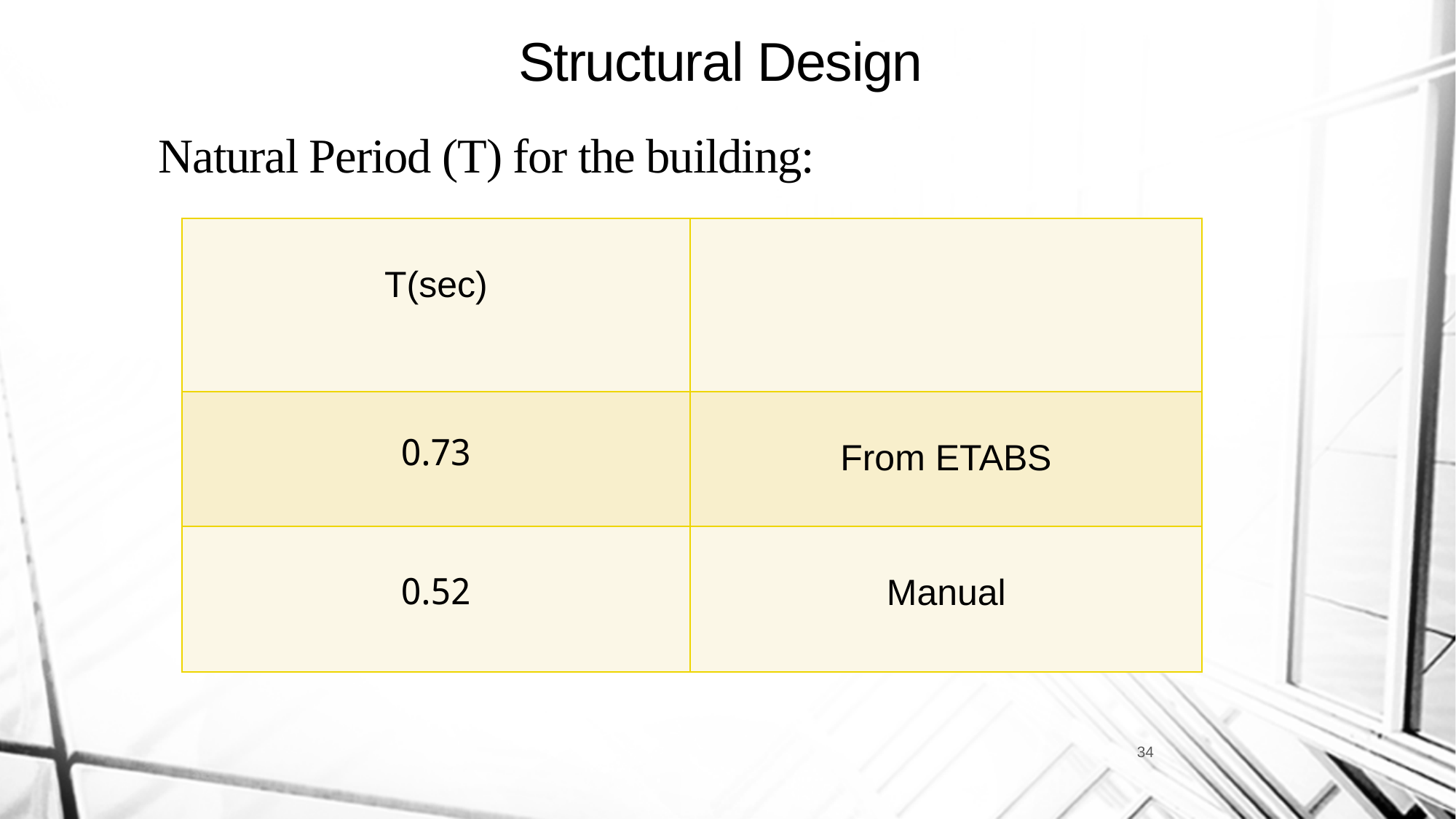

Structural Design
Natural Period (T) for the building:
| T(sec) |  |
| --- | --- |
| 0.73 | From ETABS |
| 0.52 | Manual |
34